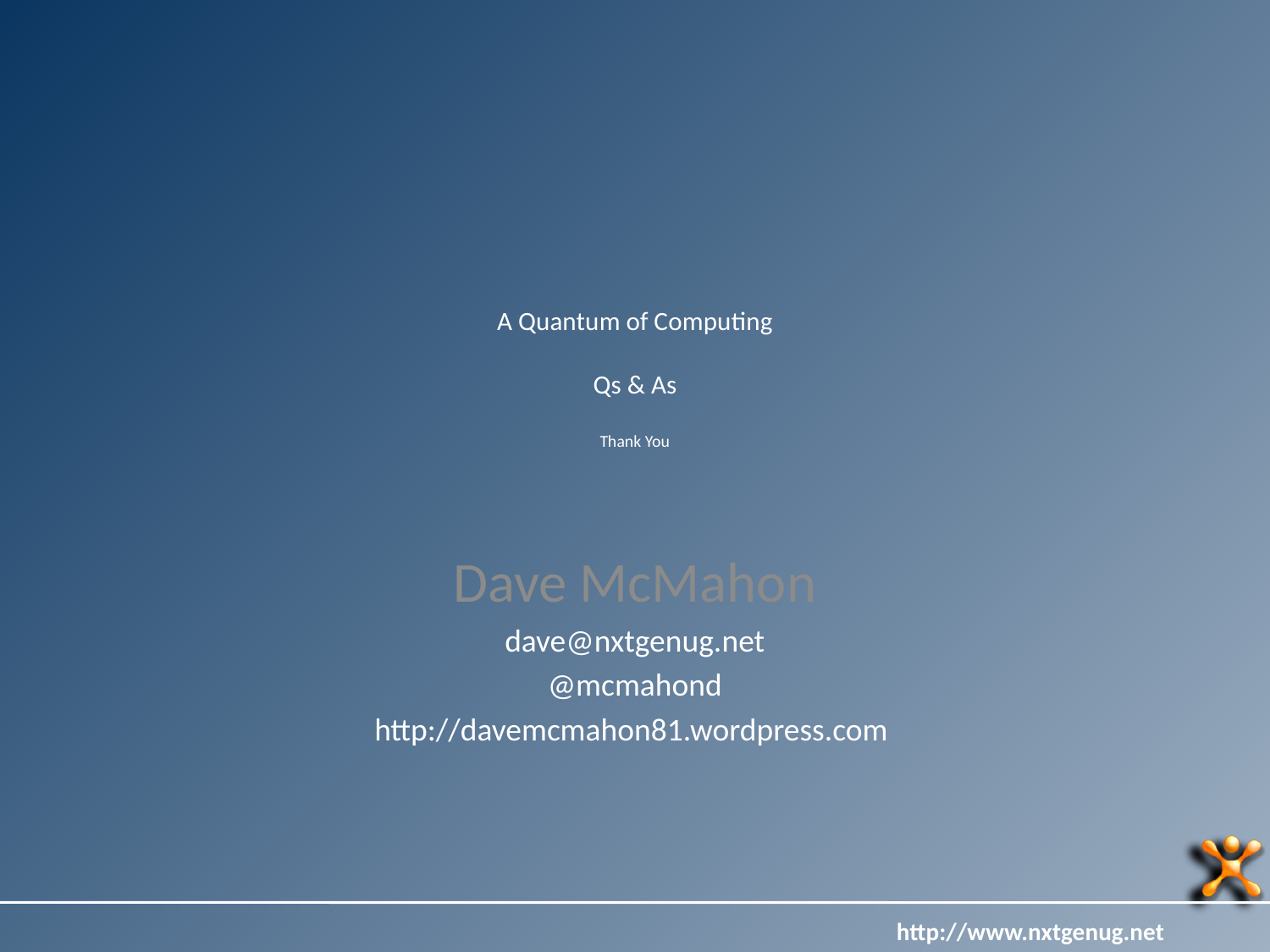

# A Quantum of Computing Qs & As Thank You
Dave McMahon
dave@nxtgenug.net
@mcmahond
http://davemcmahon81.wordpress.com